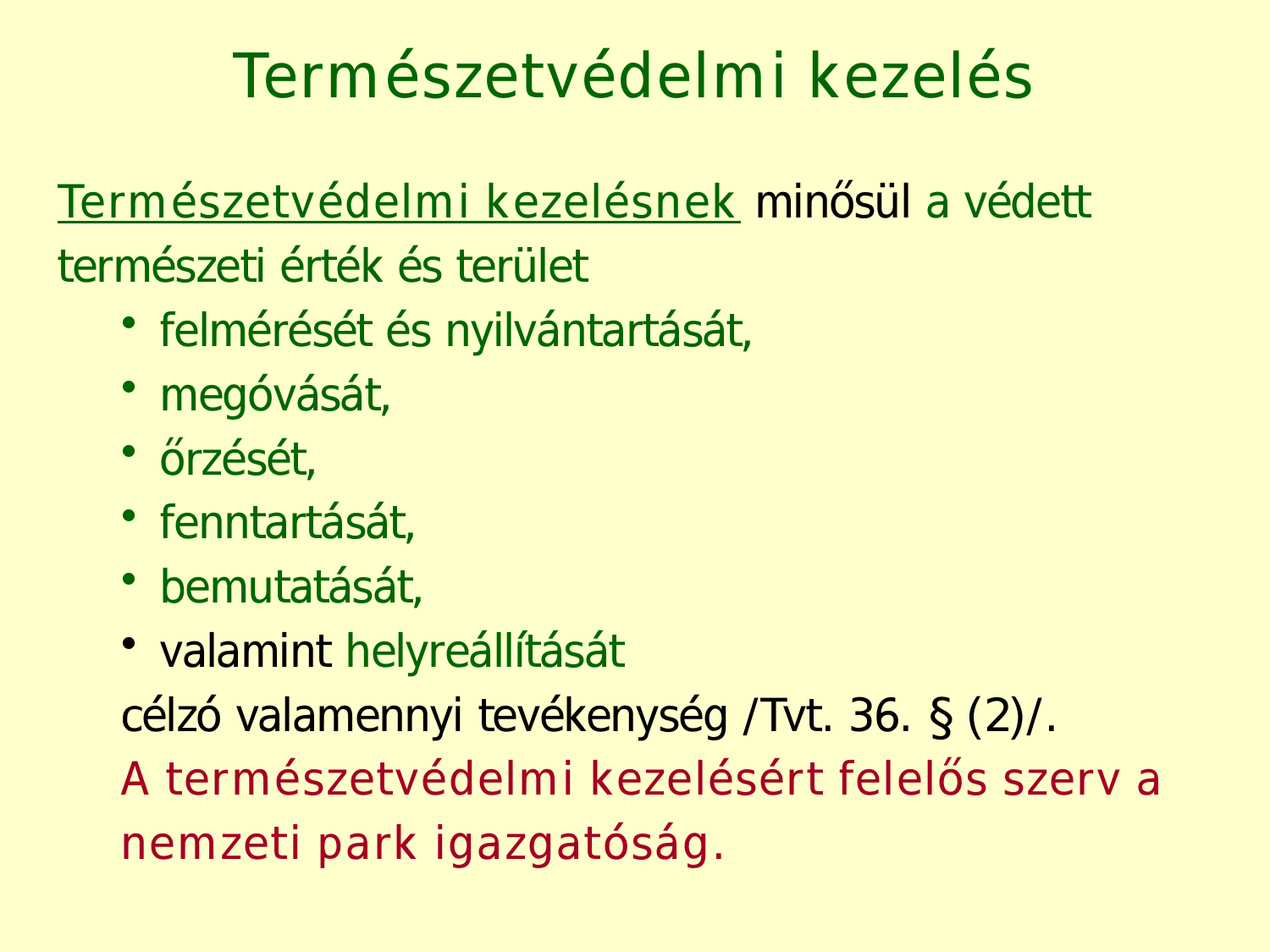

Természetvédelmi kezelés
Természetvédelmi kezelésnek minősül a védett
természeti érték és terület
felmérését és nyilvántartását,
megóvását,
őrzését,
fenntartását,
bemutatását,
valamint helyreállítását
célzó valamennyi tevékenység /Tvt. 36. § (2)/.
A természetvédelmi kezelésért felelős szerv a
nemzeti park igazgatóság.